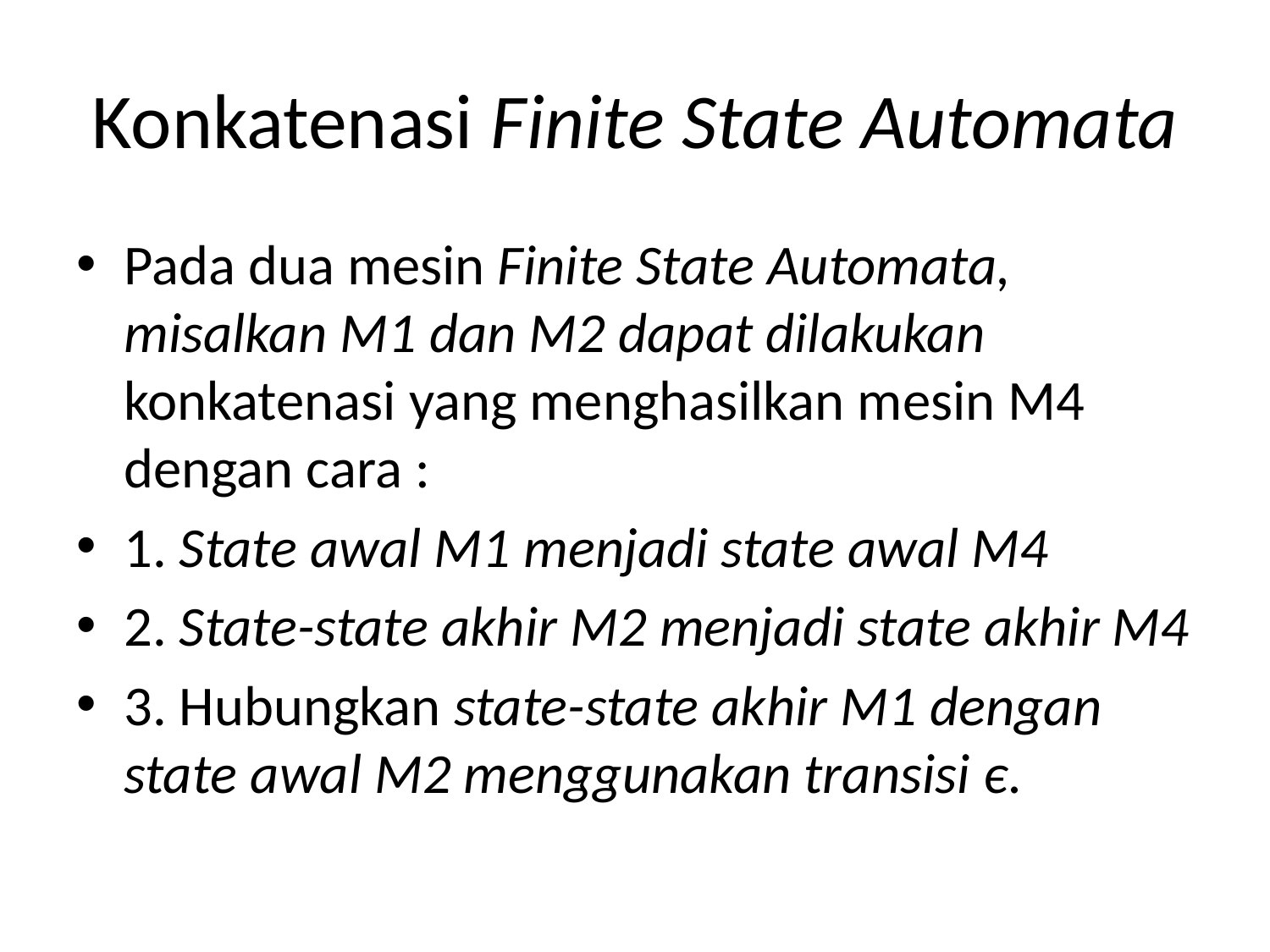

# Konkatenasi Finite State Automata
Pada dua mesin Finite State Automata, misalkan M1 dan M2 dapat dilakukan konkatenasi yang menghasilkan mesin M4 dengan cara :
1. State awal M1 menjadi state awal M4
2. State-state akhir M2 menjadi state akhir M4
3. Hubungkan state-state akhir M1 dengan state awal M2 menggunakan transisi є.